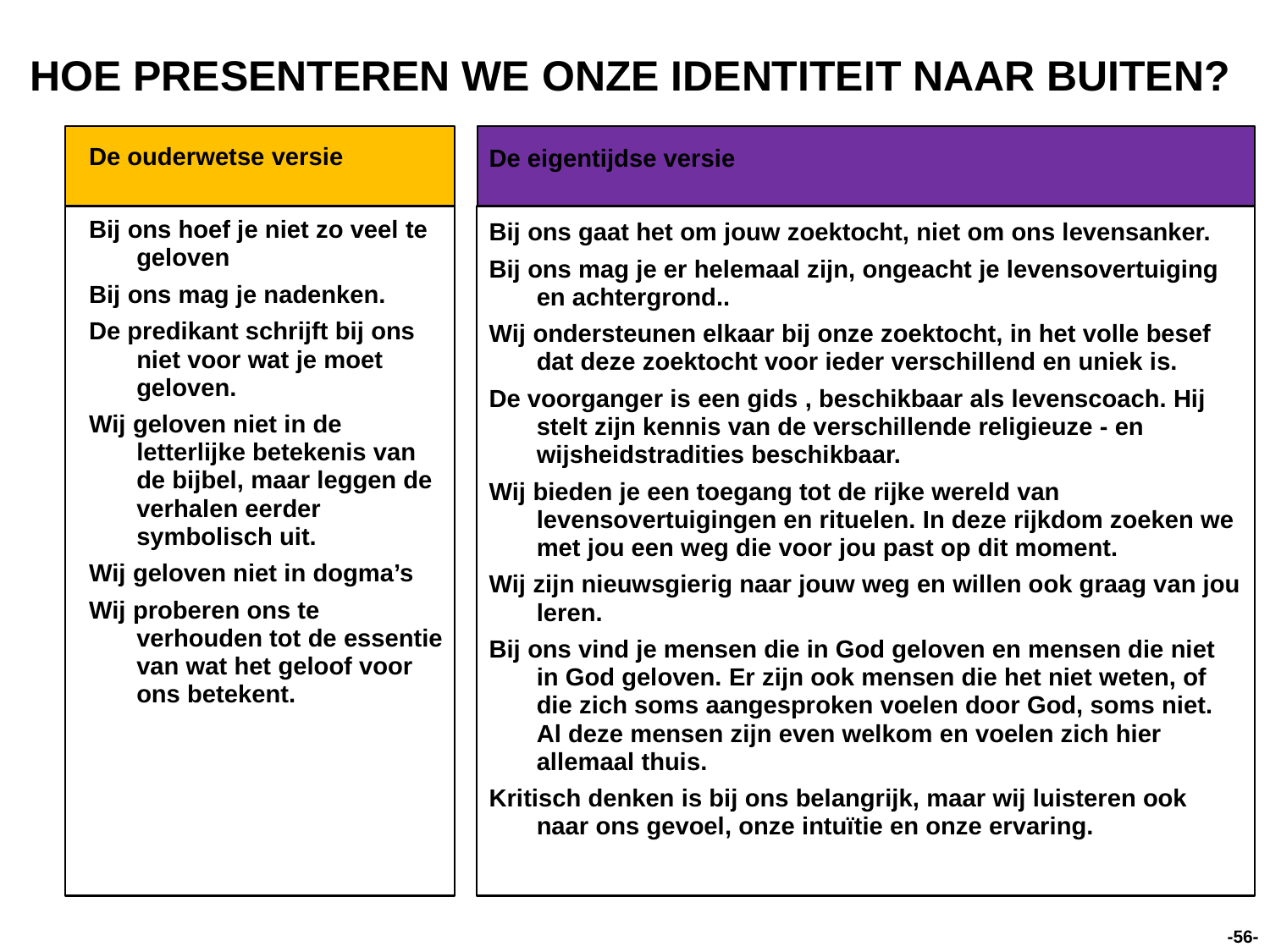

# HOE PRESENTEREN WE ONZE IDENTITEIT NAAR BUITEN?

De ouderwetse versie

Bij ons hoef je niet zo veel te geloven
Bij ons mag je nadenken.
De predikant schrijft bij ons niet voor wat je moet geloven.
Wij geloven niet in de letterlijke betekenis van de bijbel, maar leggen de verhalen eerder symbolisch uit.
Wij geloven niet in dogma’s
Wij proberen ons te verhouden tot de essentie van wat het geloof voor ons betekent.

De eigentijdse versie

Bij ons gaat het om jouw zoektocht, niet om ons levensanker.
Bij ons mag je er helemaal zijn, ongeacht je levensovertuiging en achtergrond..
Wij ondersteunen elkaar bij onze zoektocht, in het volle besef dat deze zoektocht voor ieder verschillend en uniek is.
De voorganger is een gids , beschikbaar als levenscoach. Hij stelt zijn kennis van de verschillende religieuze - en wijsheidstradities beschikbaar.
Wij bieden je een toegang tot de rijke wereld van levensovertuigingen en rituelen. In deze rijkdom zoeken we met jou een weg die voor jou past op dit moment.
Wij zijn nieuwsgierig naar jouw weg en willen ook graag van jou leren.
Bij ons vind je mensen die in God geloven en mensen die niet in God geloven. Er zijn ook mensen die het niet weten, of die zich soms aangesproken voelen door God, soms niet. Al deze mensen zijn even welkom en voelen zich hier allemaal thuis.
Kritisch denken is bij ons belangrijk, maar wij luisteren ook naar ons gevoel, onze intuïtie en onze ervaring.